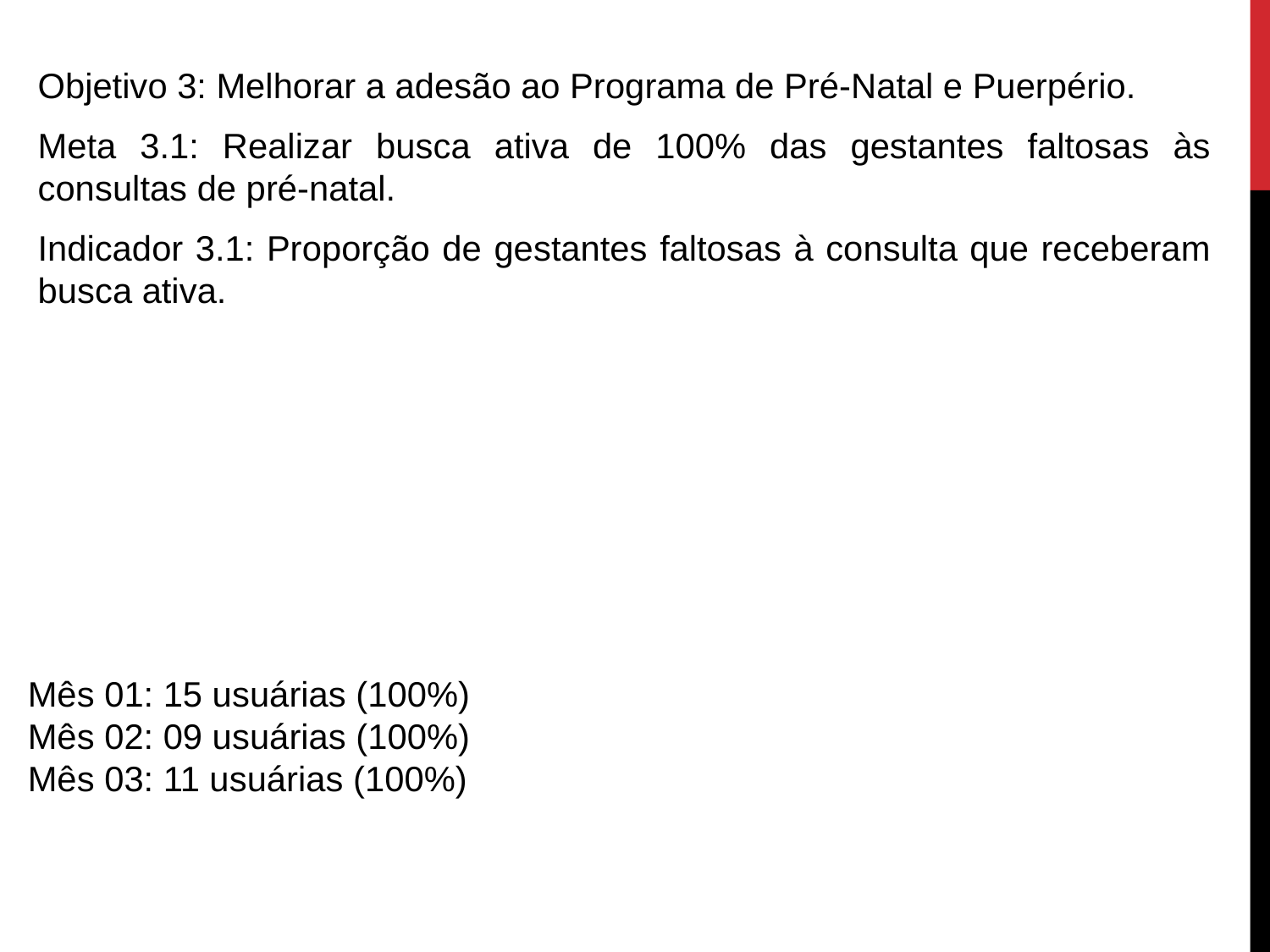

Objetivo 3: Melhorar a adesão ao Programa de Pré-Natal e Puerpério.
Meta 3.1: Realizar busca ativa de 100% das gestantes faltosas às consultas de pré-natal.
Indicador 3.1: Proporção de gestantes faltosas à consulta que receberam busca ativa.

Mês 01: 15 usuárias (100%)
Mês 02: 09 usuárias (100%)
Mês 03: 11 usuárias (100%)